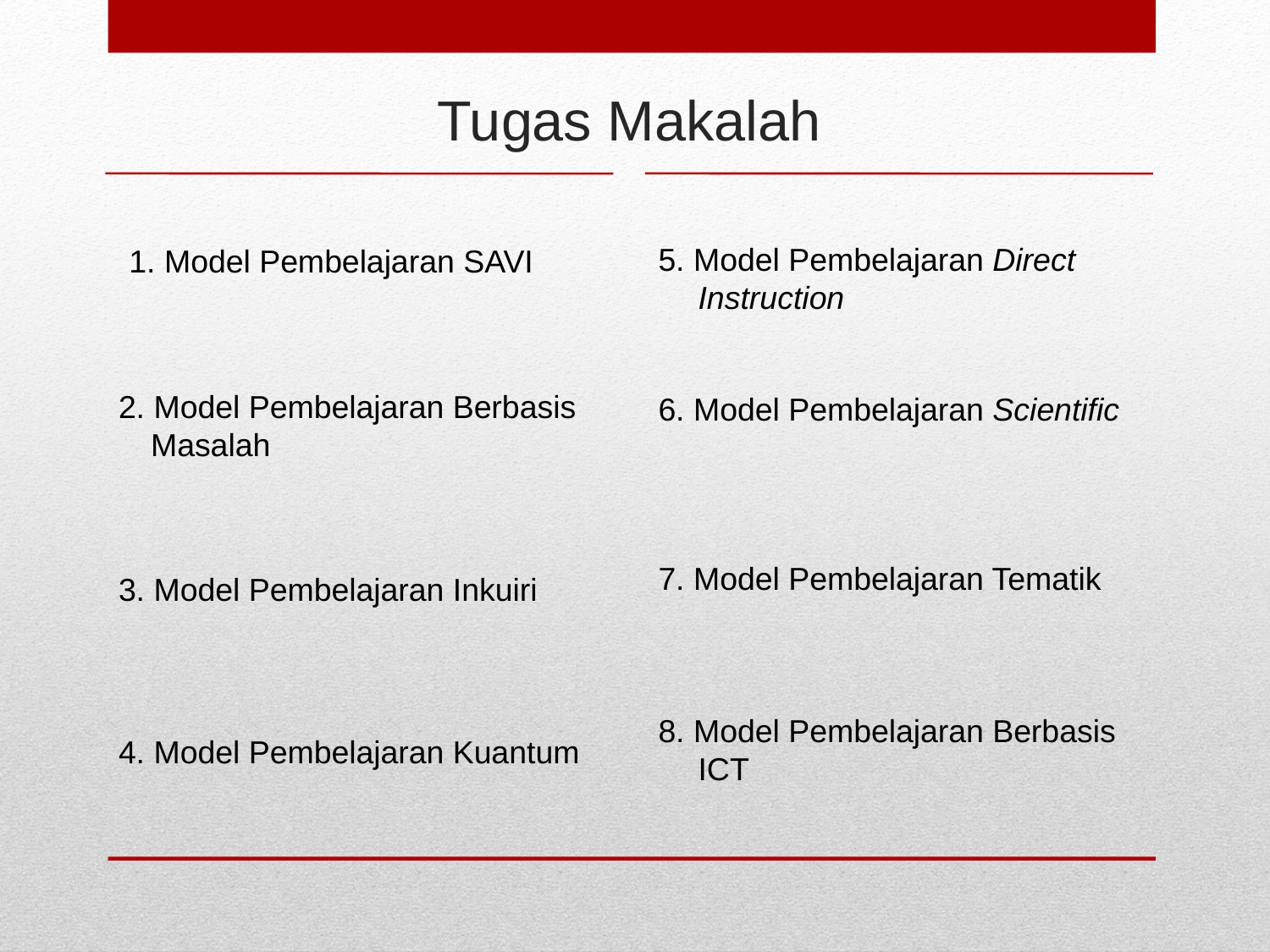

# Tugas Makalah
1. Model Pembelajaran SAVI
5. Model Pembelajaran Direct Instruction
6. Model Pembelajaran Scientific
2. Model Pembelajaran Berbasis Masalah
7. Model Pembelajaran Tematik
3. Model Pembelajaran Inkuiri
4. Model Pembelajaran Kuantum
8. Model Pembelajaran Berbasis ICT